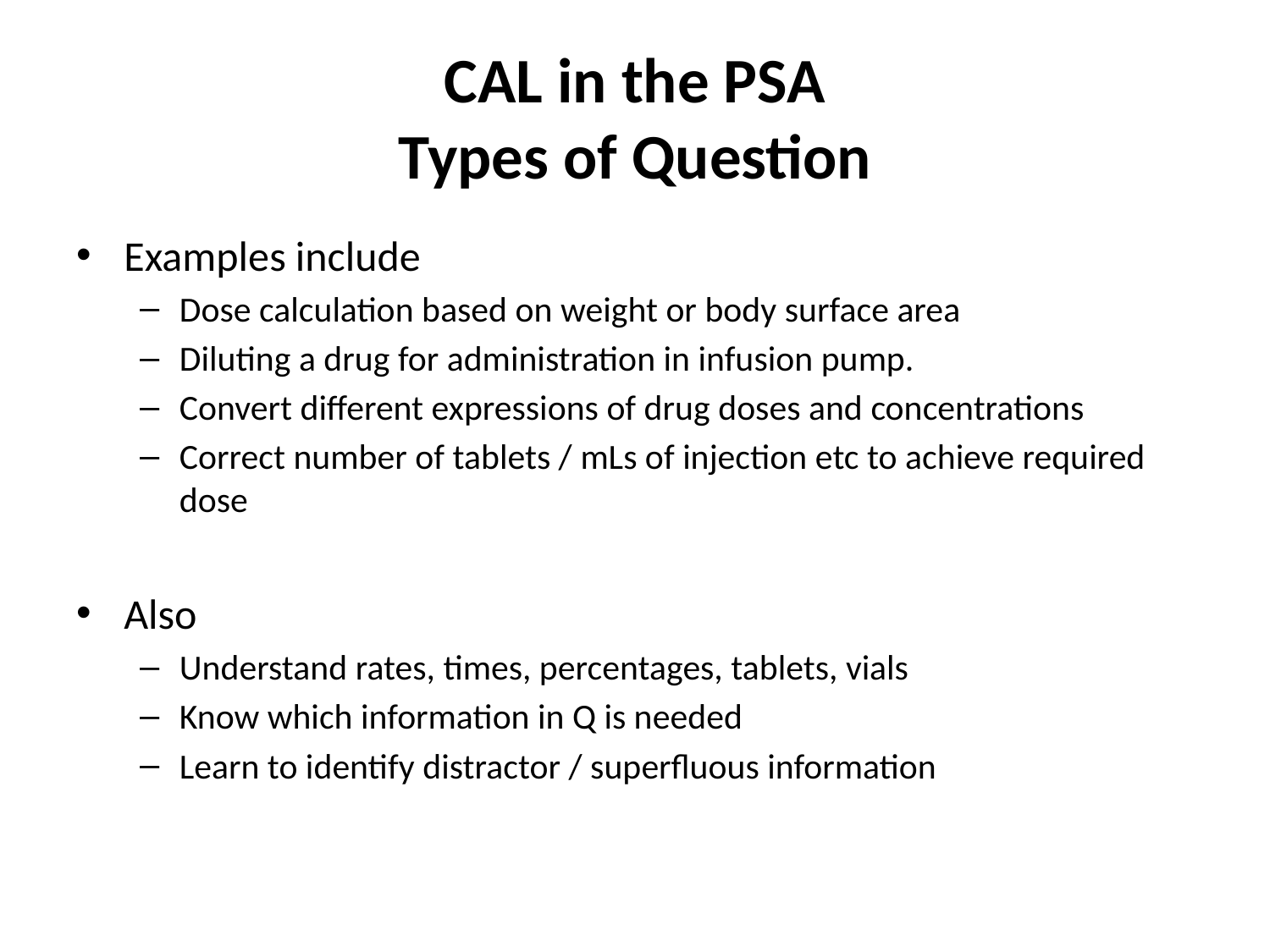

# CAL in the PSA Types of Question
Examples include
Dose calculation based on weight or body surface area
Diluting a drug for administration in infusion pump.
Convert different expressions of drug doses and concentrations
Correct number of tablets / mLs of injection etc to achieve required dose

Also
Understand rates, times, percentages, tablets, vials
Know which information in Q is needed
Learn to identify distractor / superfluous information